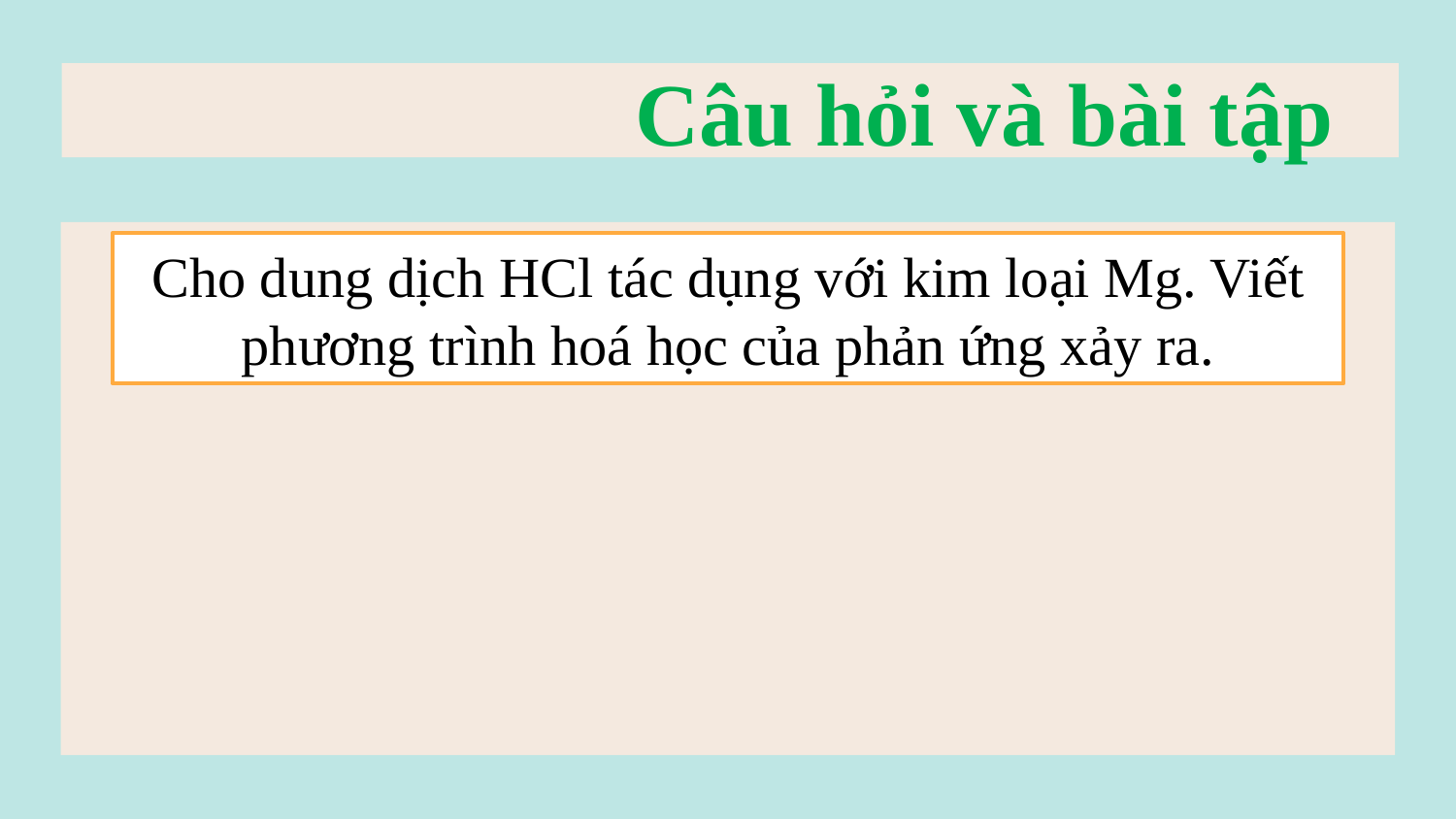

# Câu hỏi và bài tập
Cho dung dịch HCl tác dụng với kim loại Mg. Viết phương trình hoá học của phản ứng xảy ra.